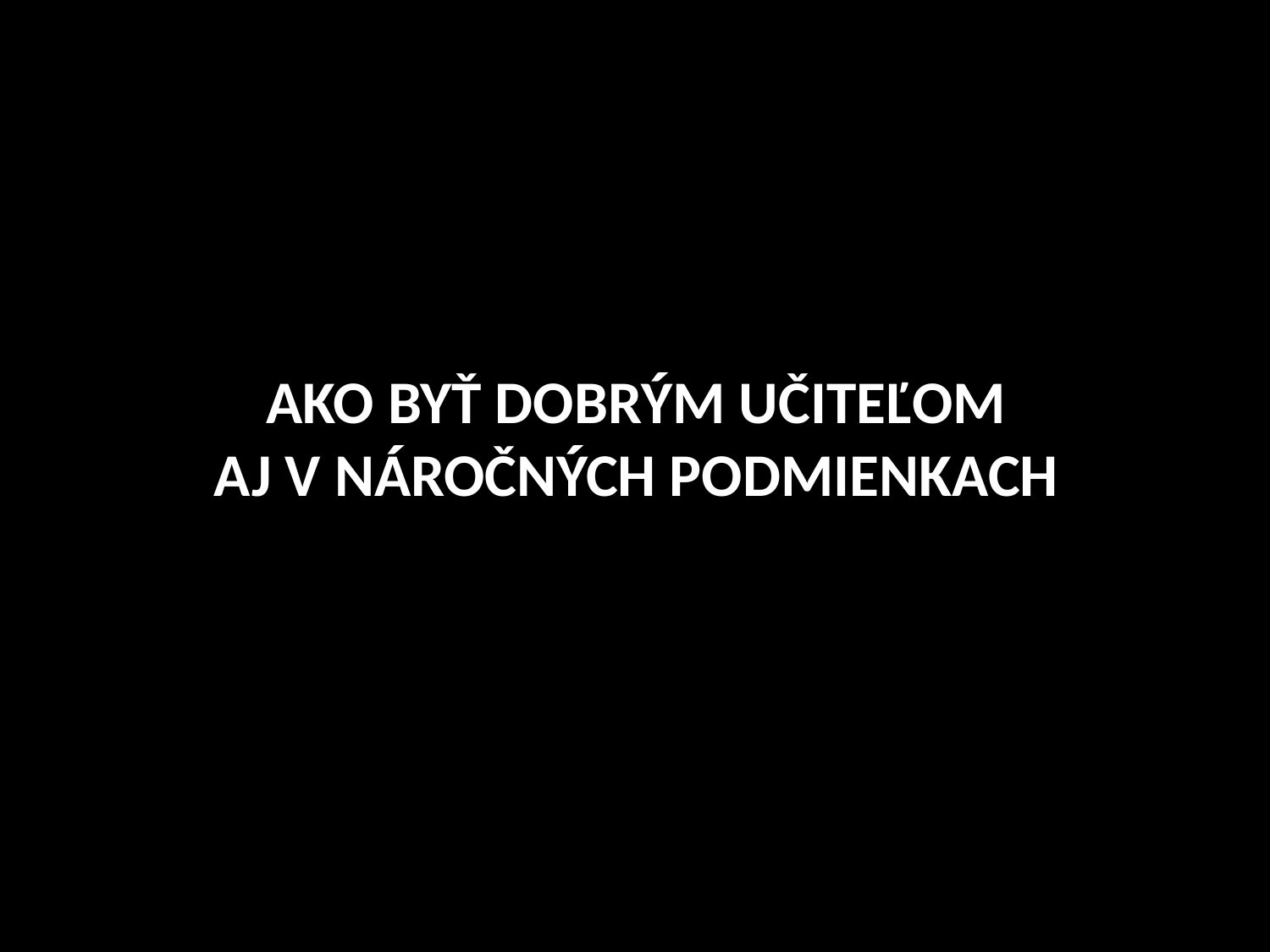

# AKO BYŤ DOBRÝM UČITEĽOM AJ V NÁROČNÝCH PODMIENKACH